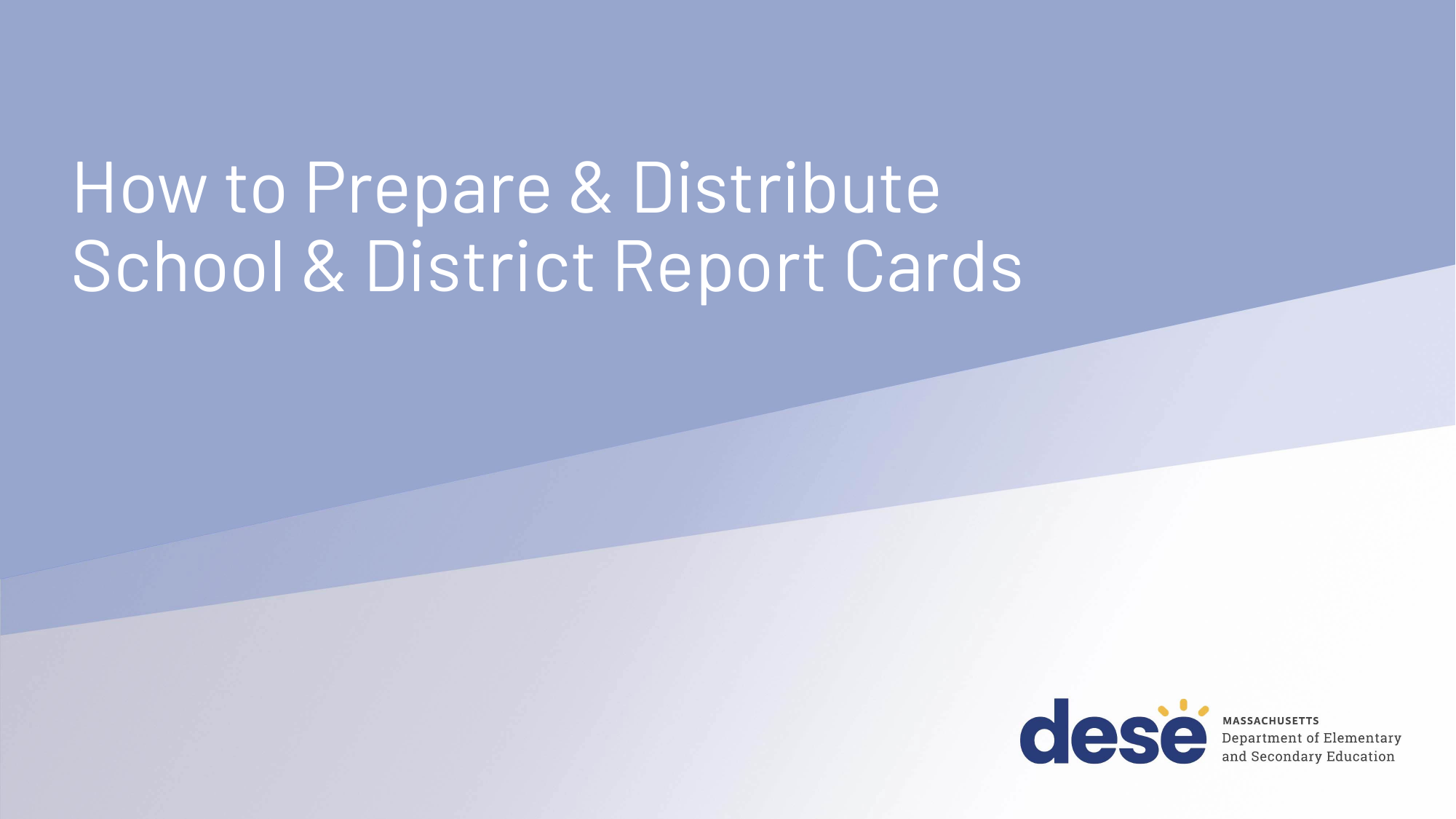

# How to Prepare & Distribute School & District Report Cards